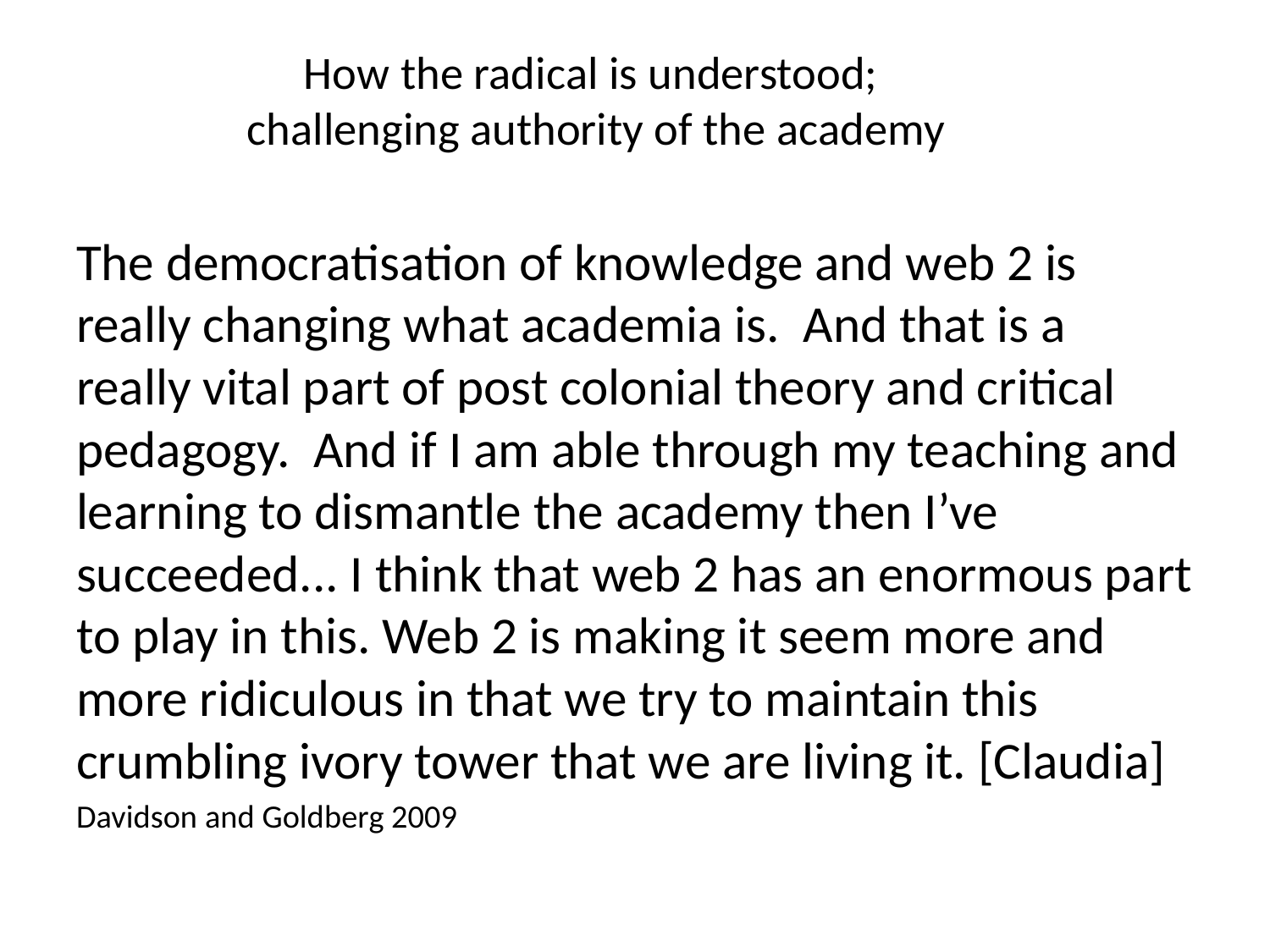

# How the radical is understood; challenging authority of the academy
The democratisation of knowledge and web 2 is really changing what academia is.  And that is a really vital part of post colonial theory and critical pedagogy.  And if I am able through my teaching and learning to dismantle the academy then I’ve succeeded... I think that web 2 has an enormous part to play in this. Web 2 is making it seem more and more ridiculous in that we try to maintain this crumbling ivory tower that we are living it. [Claudia]
Davidson and Goldberg 2009